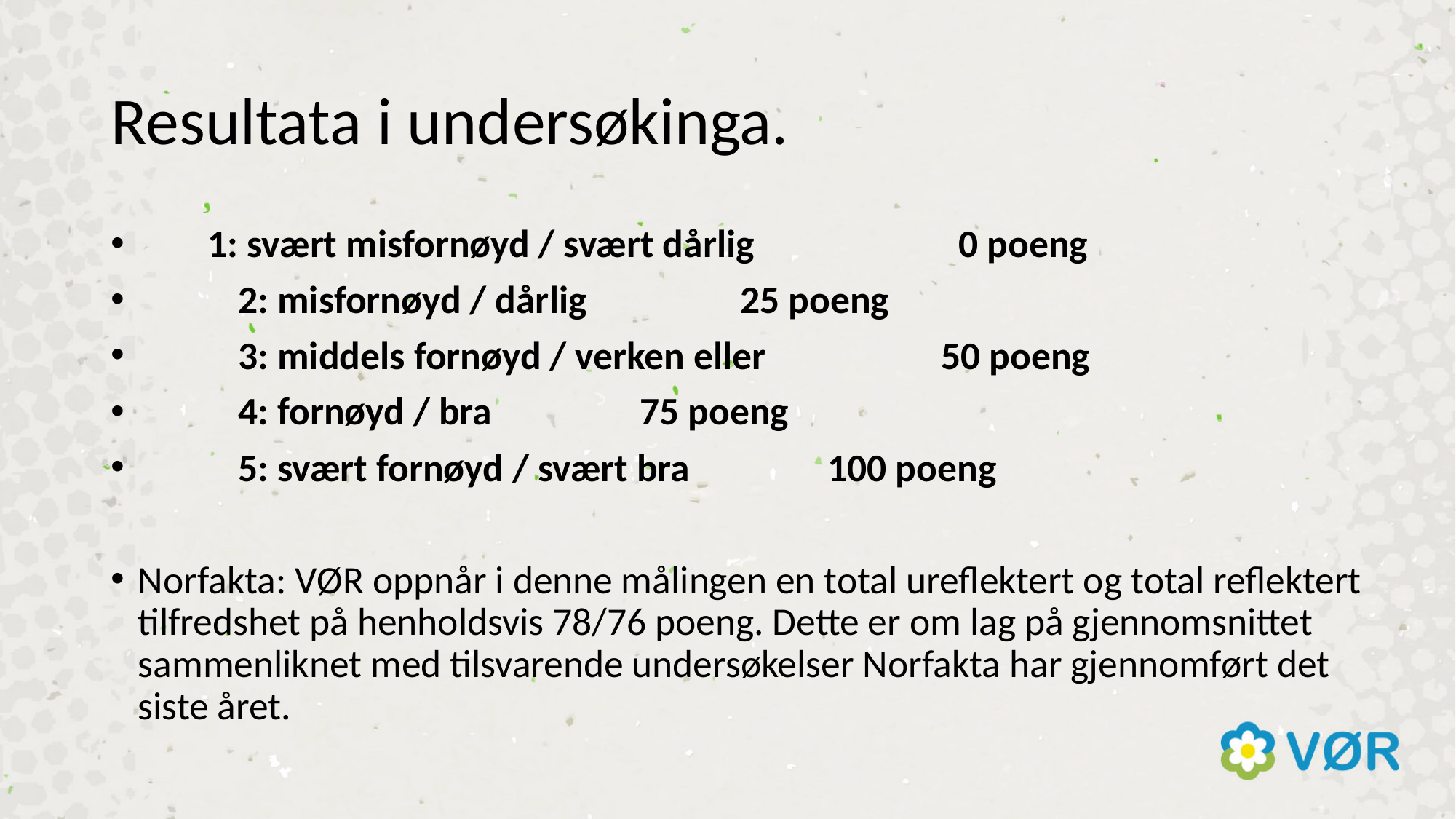

# Resultata i undersøkinga.
        1: svært misfornøyd / svært dårlig	    	  0 poeng
	2: misfornøyd / dårlig		  	25 poeng
	3: middels fornøyd / verken eller	  	50 poeng
	4: fornøyd / bra			  	75 poeng
	5: svært fornøyd / svært bra	          100 poeng

Norfakta: VØR oppnår i denne målingen en total ureflektert og total reflektert tilfredshet på henholdsvis 78/76 poeng. Dette er om lag på gjennomsnittet sammenliknet med tilsvarende undersøkelser Norfakta har gjennomført det siste året.